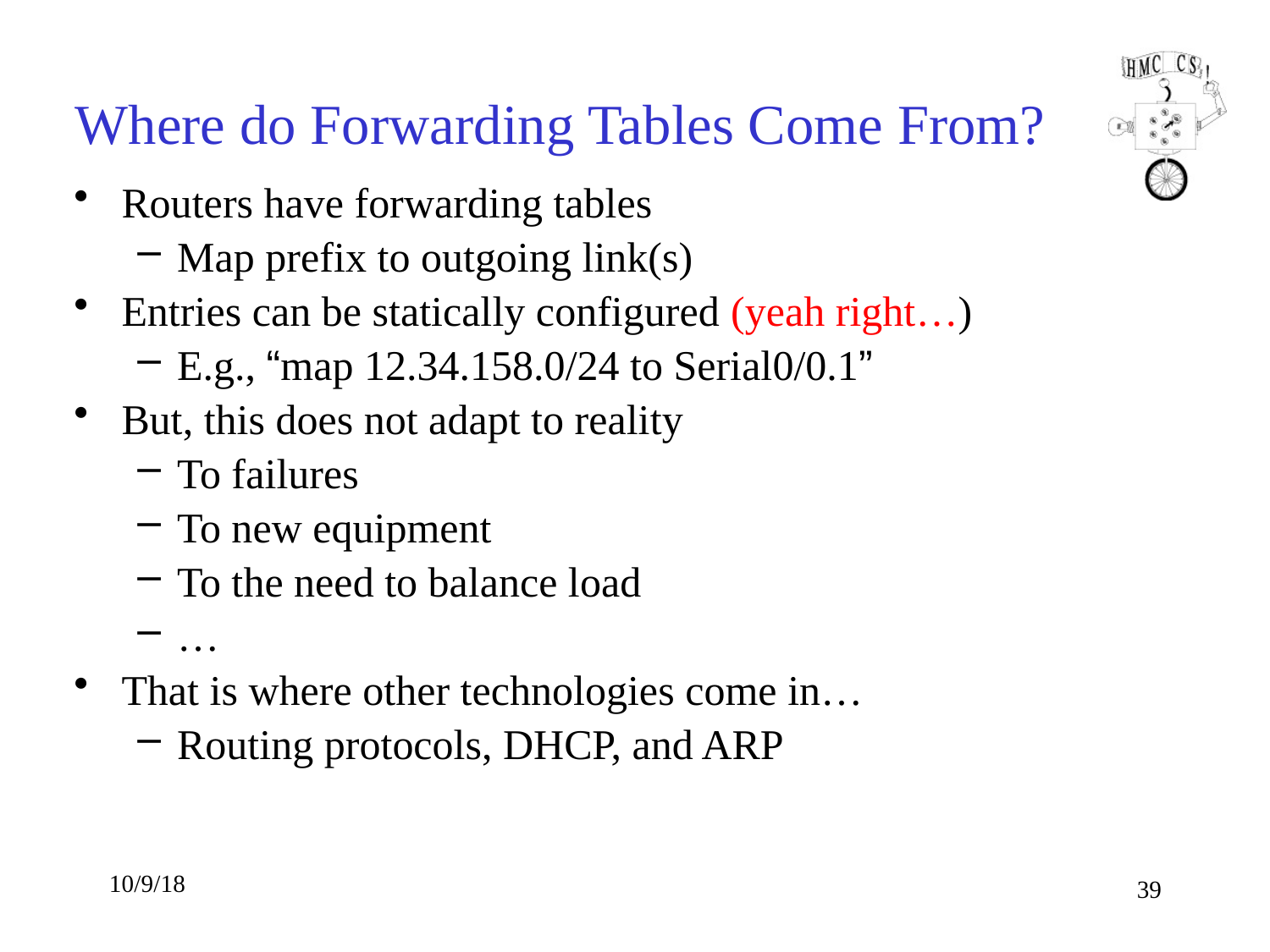

# Where do Forwarding Tables Come From?
Routers have forwarding tables
Map prefix to outgoing link(s)
Entries can be statically configured (yeah right…)
E.g., “map 12.34.158.0/24 to Serial0/0.1”
But, this does not adapt to reality
To failures
To new equipment
To the need to balance load
…
That is where other technologies come in…
Routing protocols, DHCP, and ARP
10/9/18
39